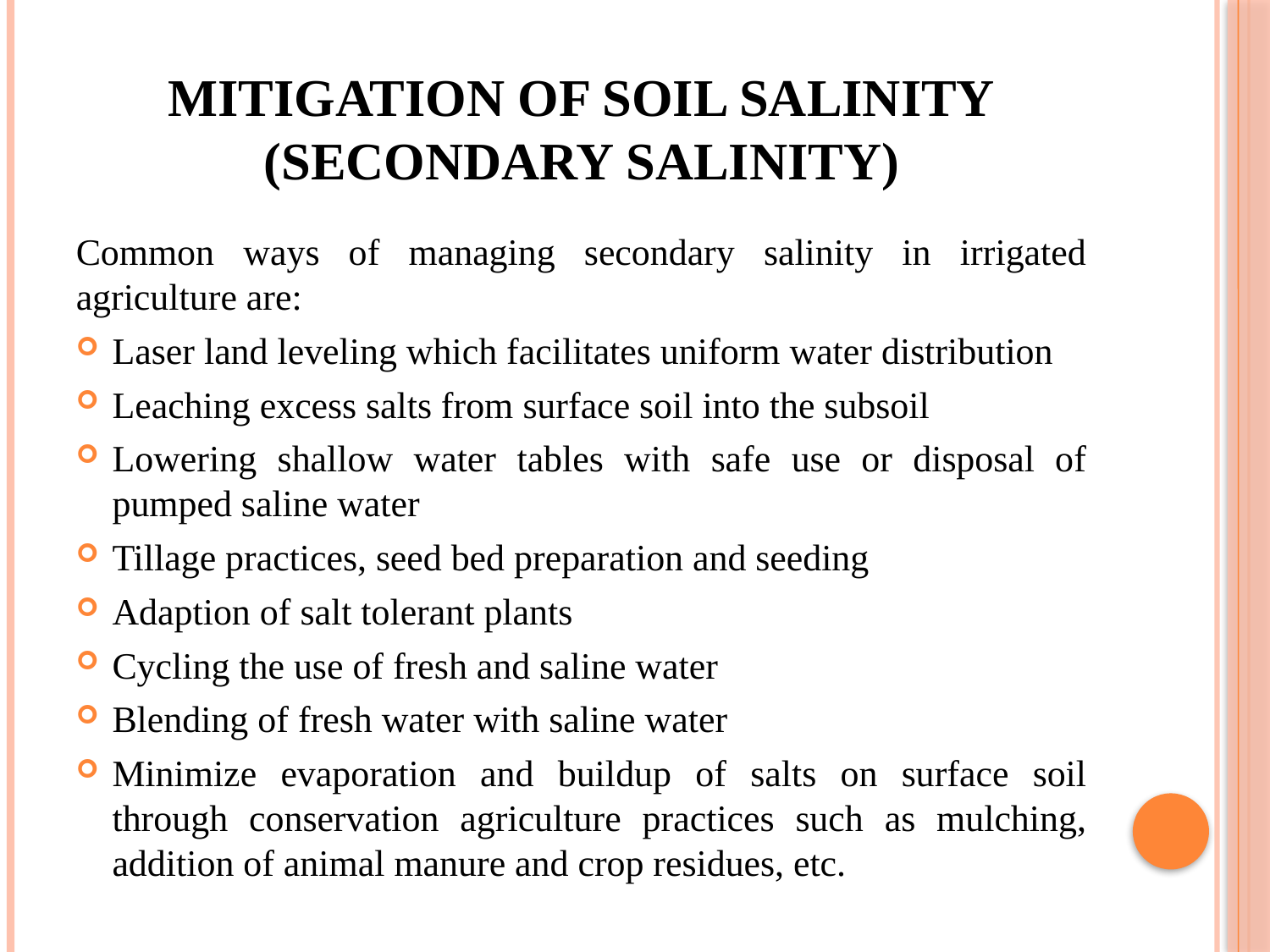

# MITIGATION OF SOIL SALINITY (Secondary Salinity)
Common ways of managing secondary salinity in irrigated agriculture are:
Laser land leveling which facilitates uniform water distribution
Leaching excess salts from surface soil into the subsoil
Lowering shallow water tables with safe use or disposal of pumped saline water
Tillage practices, seed bed preparation and seeding
Adaption of salt tolerant plants
Cycling the use of fresh and saline water
Blending of fresh water with saline water
Minimize evaporation and buildup of salts on surface soil through conservation agriculture practices such as mulching, addition of animal manure and crop residues, etc.